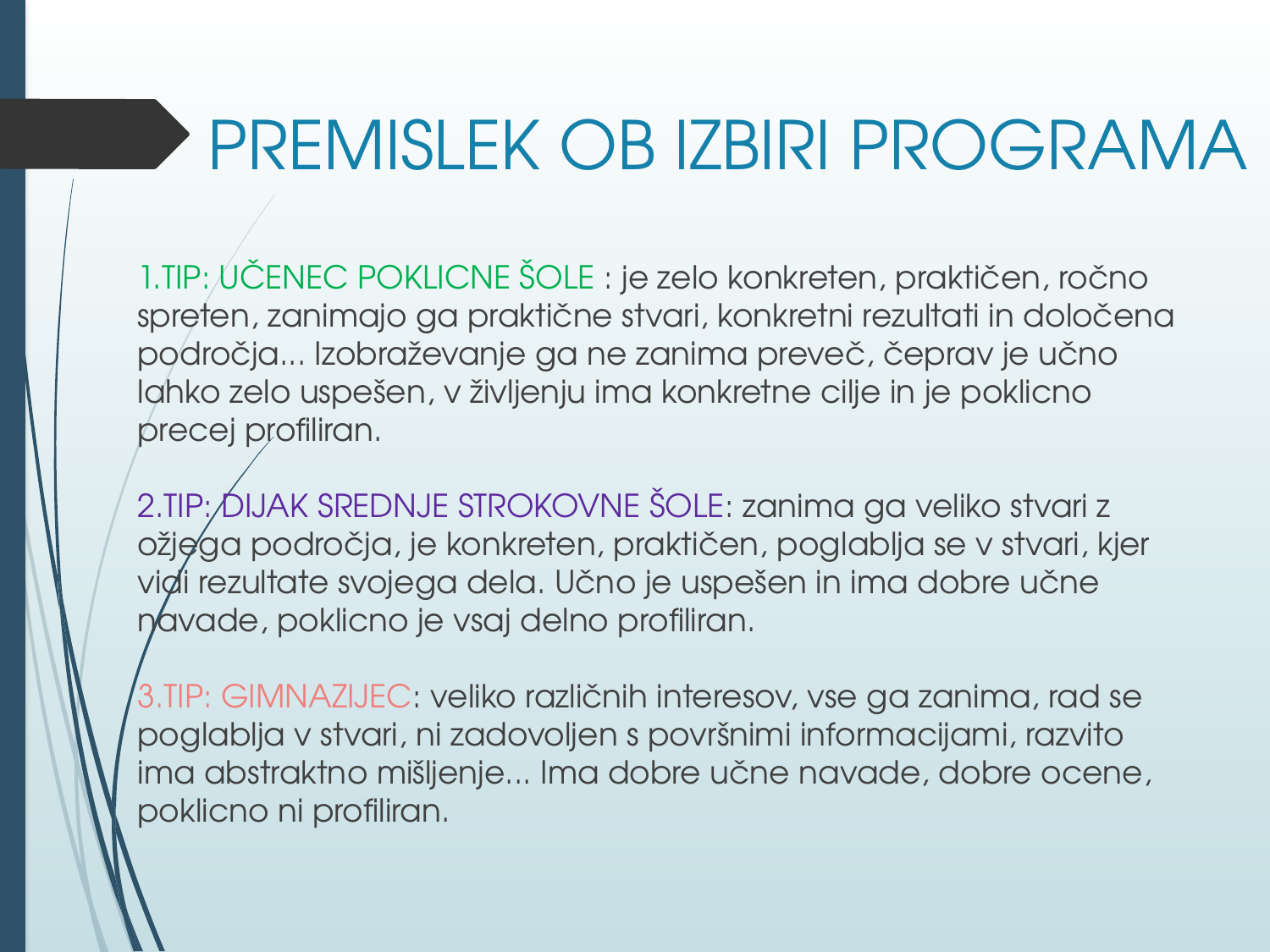

# PREMISLEK OB IZBIRI PROGRAMA
1.TIP: UČENEC POKLICNE ŠOLE : je zelo konkreten, praktičen, ročno spreten, zanimajo ga praktične stvari, konkretni rezultati in določena področja... Izobraževanje ga ne zanima preveč, čeprav je učno lahko zelo uspešen, v življenju ima konkretne cilje in je poklicno precej profiliran.

2.TIP: DIJAK SREDNJE STROKOVNE ŠOLE: zanima ga veliko stvari z ožjega področja, je konkreten, praktičen, poglablja se v stvari, kjer vidi rezultate svojega dela. Učno je uspešen in ima dobre učne navade, poklicno je vsaj delno profiliran.

3.TIP: GIMNAZIJEC: veliko različnih interesov, vse ga zanima, rad se poglablja v stvari, ni zadovoljen s površnimi informacijami, razvito ima abstraktno mišljenje... Ima dobre učne navade, dobre ocene, poklicno ni profiliran.